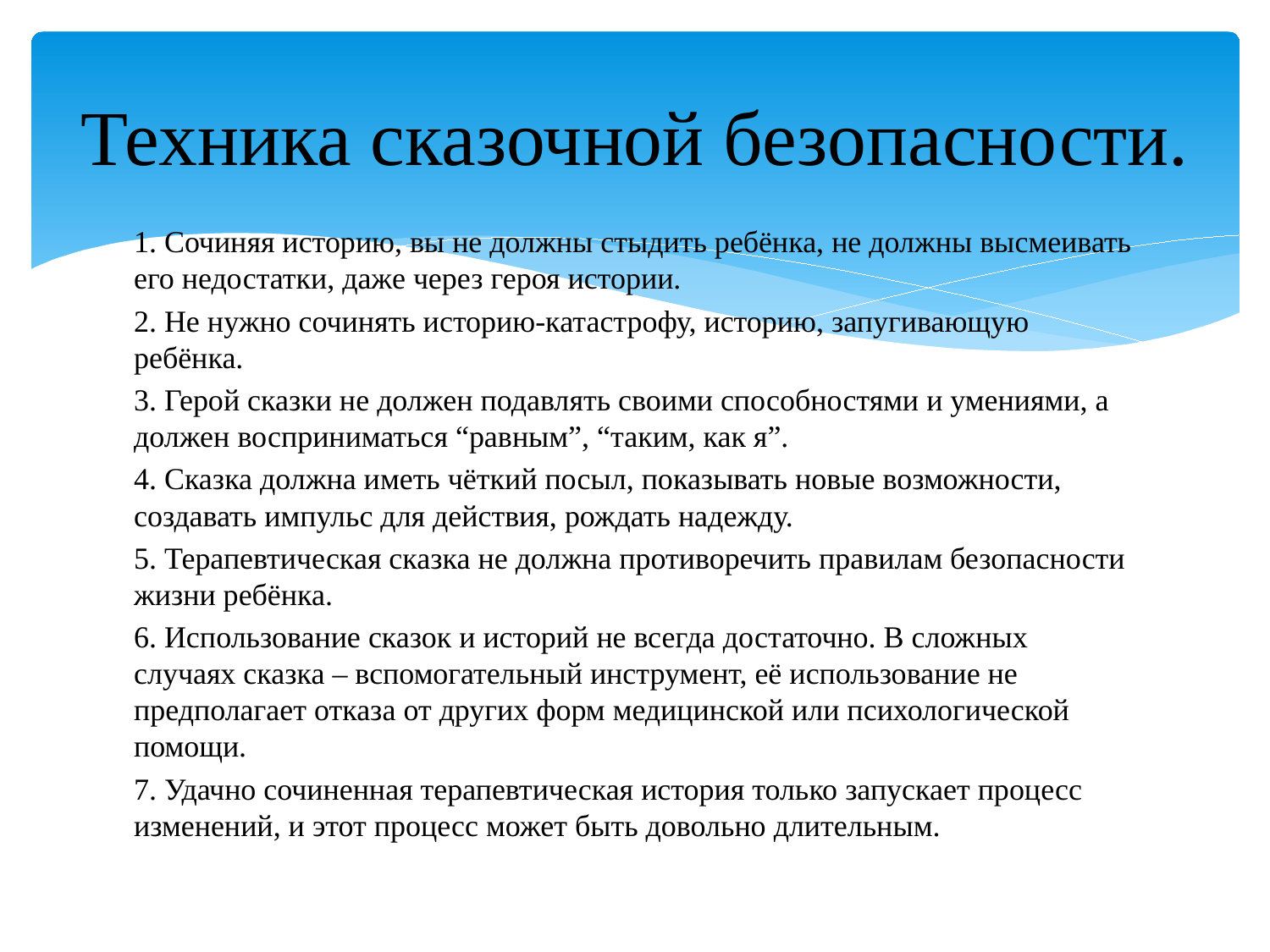

# Техника сказочной безопасности.
1. Сочиняя историю, вы не должны стыдить ребёнка, не должны высмеивать его недостатки, даже через героя истории.
2. Не нужно сочинять историю-катастрофу, историю, запугивающую ребёнка.
3. Герой сказки не должен подавлять своими способностями и умениями, а должен восприниматься “равным”, “таким, как я”.
4. Сказка должна иметь чёткий посыл, показывать новые возможности, создавать импульс для действия, рождать надежду.
5. Терапевтическая сказка не должна противоречить правилам безопасности жизни ребёнка.
6. Использование сказок и историй не всегда достаточно. В сложных случаях сказка – вспомогательный инструмент, её использование не предполагает отказа от других форм медицинской или психологической помощи.
7. Удачно сочиненная терапевтическая история только запускает процесс изменений, и этот процесс может быть довольно длительным.